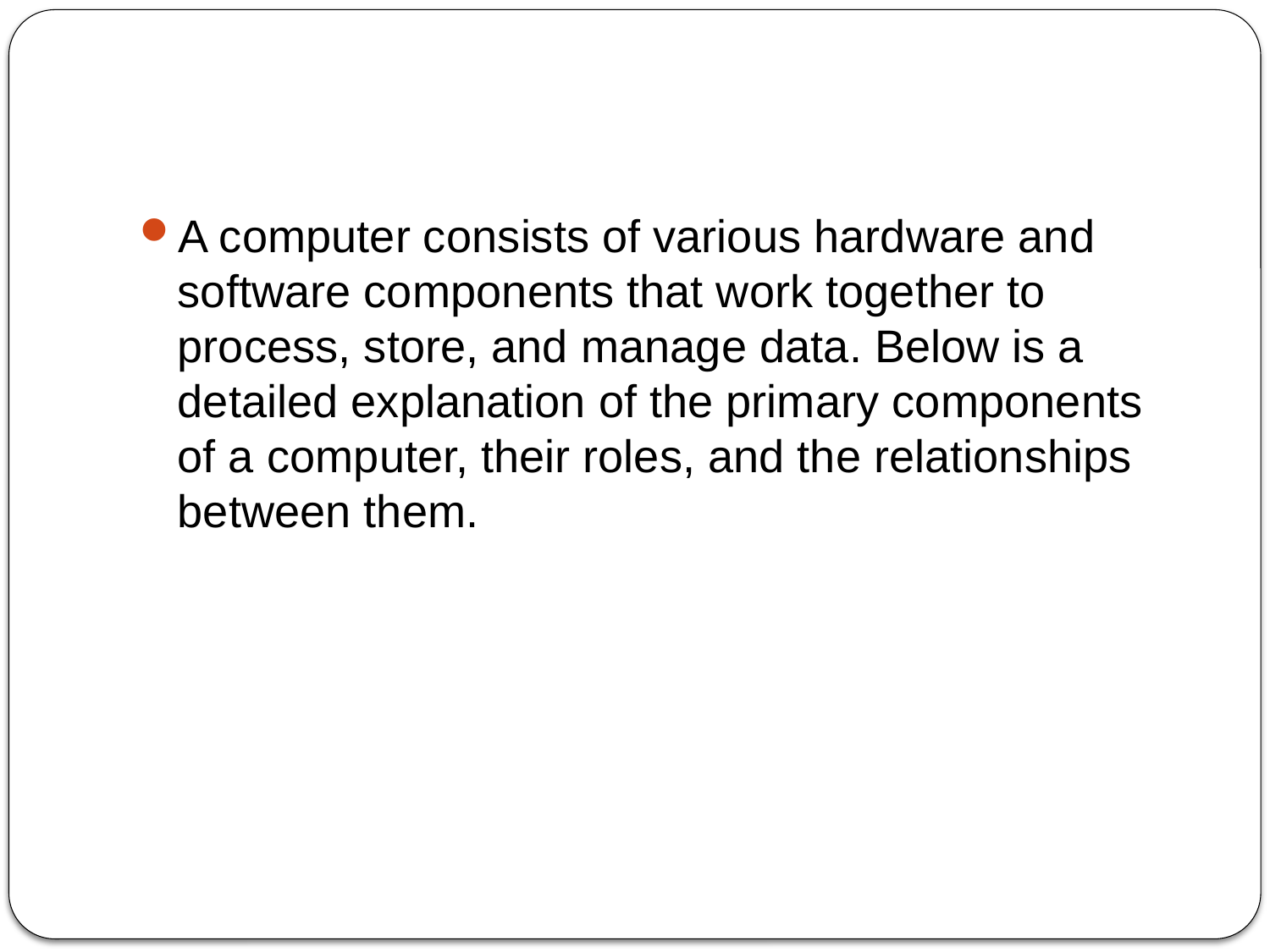

#
A computer consists of various hardware and software components that work together to process, store, and manage data. Below is a detailed explanation of the primary components of a computer, their roles, and the relationships between them.